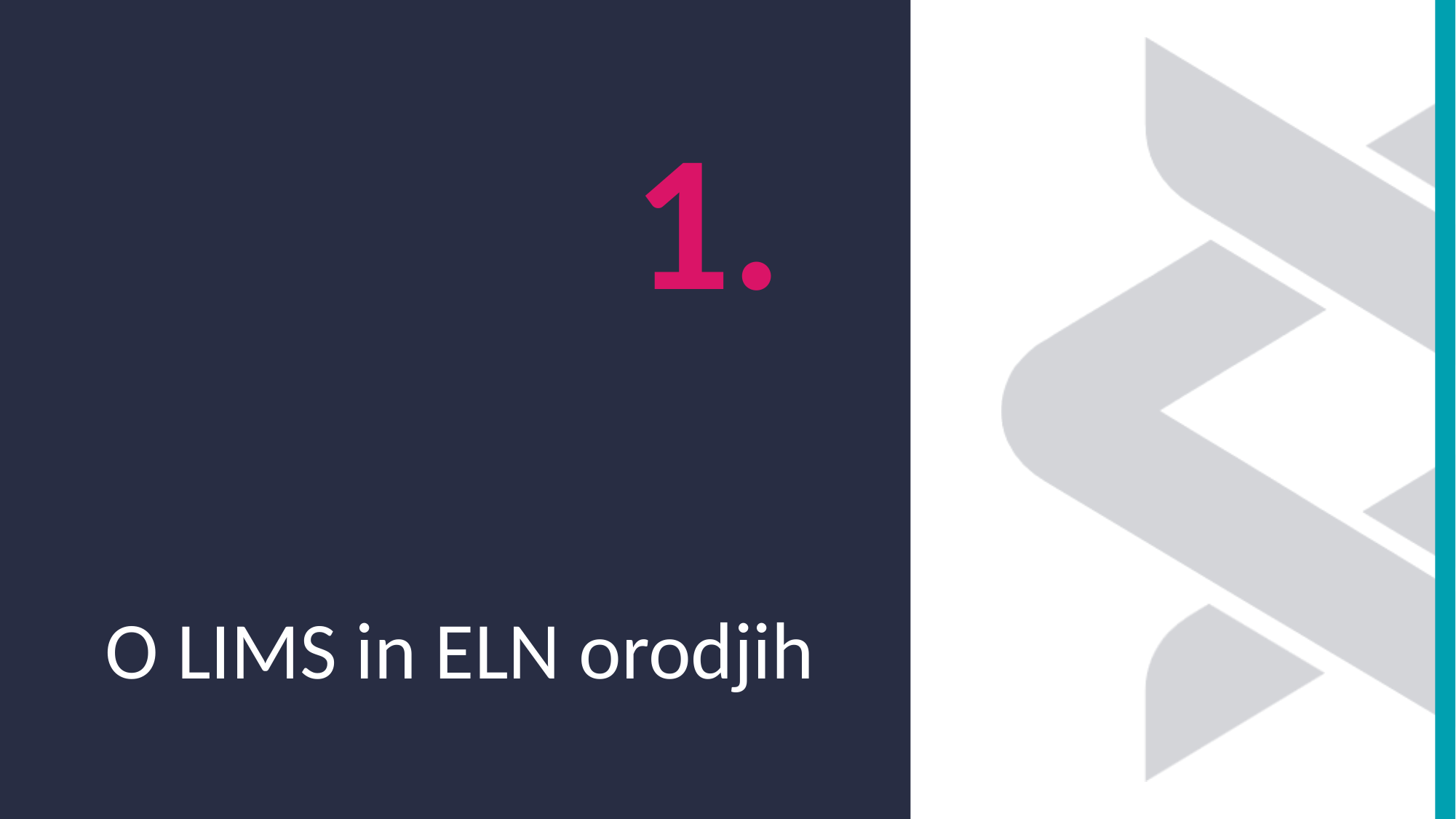

1.
# O LIMS in ELN orodjih